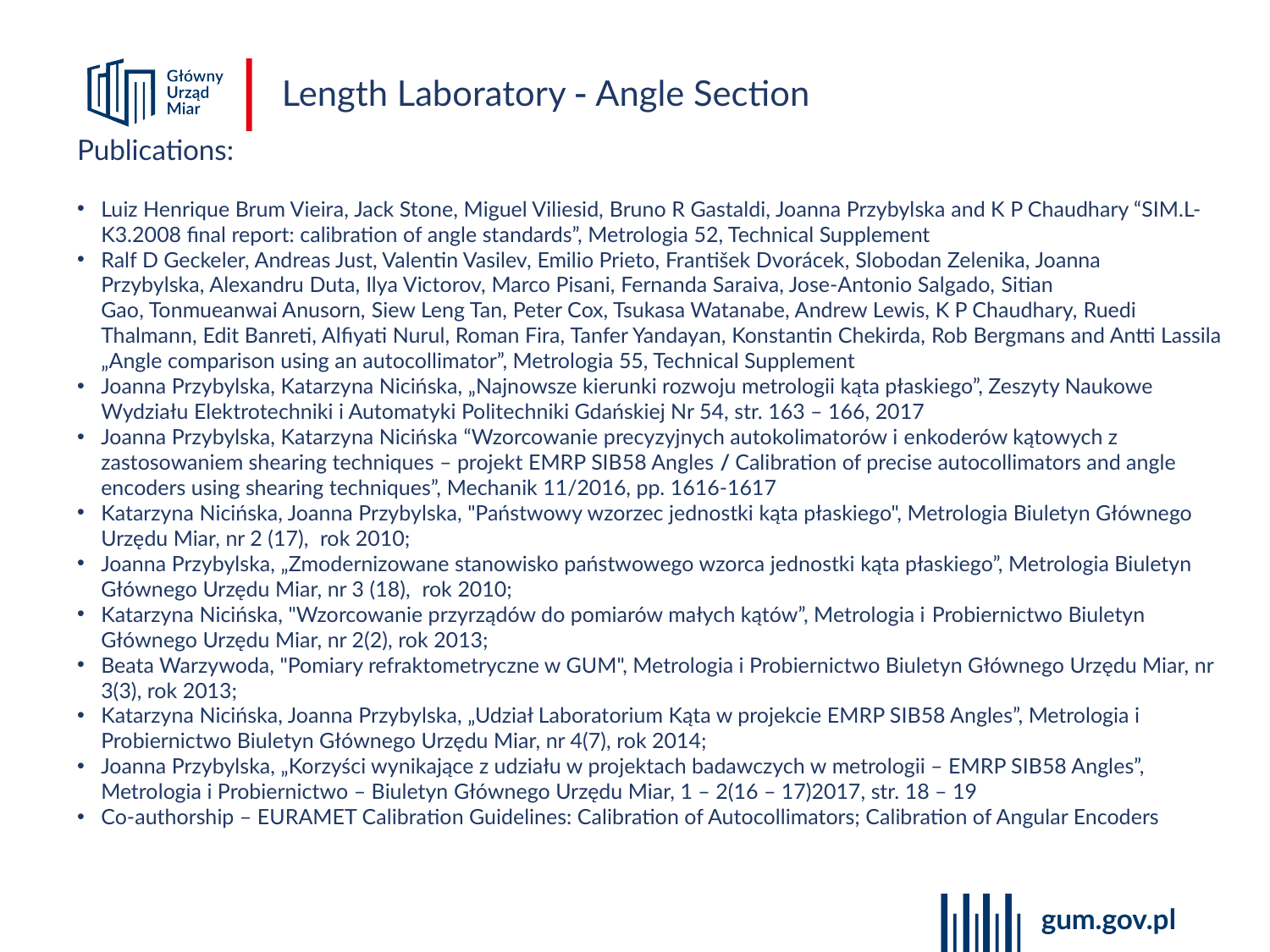

Length Laboratory − Angle Section
Publications:

Luiz Henrique Brum Vieira, Jack Stone, Miguel Viliesid, Bruno R Gastaldi, Joanna Przybylska and K P Chaudhary “SIM.L-K3.2008 final report: calibration of angle standards”, Metrologia 52, Technical Supplement
Ralf D Geckeler, Andreas Just, Valentin Vasilev, Emilio Prieto, František Dvorácek, Slobodan Zelenika, Joanna Przybylska, Alexandru Duta, Ilya Victorov, Marco Pisani, Fernanda Saraiva, Jose-Antonio Salgado, Sitian Gao, Tonmueanwai Anusorn, Siew Leng Tan, Peter Cox, Tsukasa Watanabe, Andrew Lewis, K P Chaudhary, Ruedi Thalmann, Edit Banreti, Alfiyati Nurul, Roman Fira, Tanfer Yandayan, Konstantin Chekirda, Rob Bergmans and Antti Lassila „Angle comparison using an autocollimator”, Metrologia 55, Technical Supplement
Joanna Przybylska, Katarzyna Nicińska, „Najnowsze kierunki rozwoju metrologii kąta płaskiego”, Zeszyty Naukowe Wydziału Elektrotechniki i Automatyki Politechniki Gdańskiej Nr 54, str. 163 – 166, 2017
Joanna Przybylska, Katarzyna Nicińska “Wzorcowanie precyzyjnych autokolimatorów i enkoderów kątowych z zastosowaniem shearing techniques – projekt EMRP SIB58 Angles / Calibration of precise autocollimators and angle encoders using shearing techniques”, Mechanik 11/2016, pp. 1616-1617
Katarzyna Nicińska, Joanna Przybylska, "Państwowy wzorzec jednostki kąta płaskiego", Metrologia Biuletyn Głównego Urzędu Miar, nr 2 (17),  rok 2010;
Joanna Przybylska, „Zmodernizowane stanowisko państwowego wzorca jednostki kąta płaskiego”, Metrologia Biuletyn Głównego Urzędu Miar, nr 3 (18),  rok 2010;
Katarzyna Nicińska, "Wzorcowanie przyrządów do pomiarów małych kątów”, Metrologia i Probiernictwo Biuletyn Głównego Urzędu Miar, nr 2(2), rok 2013;
Beata Warzywoda, "Pomiary refraktometryczne w GUM", Metrologia i Probiernictwo Biuletyn Głównego Urzędu Miar, nr 3(3), rok 2013;
Katarzyna Nicińska, Joanna Przybylska, „Udział Laboratorium Kąta w projekcie EMRP SIB58 Angles”, Metrologia i Probiernictwo Biuletyn Głównego Urzędu Miar, nr 4(7), rok 2014;
Joanna Przybylska, „Korzyści wynikające z udziału w projektach badawczych w metrologii – EMRP SIB58 Angles”, Metrologia i Probiernictwo – Biuletyn Głównego Urzędu Miar, 1 – 2(16 – 17)2017, str. 18 – 19
Co-authorship – EURAMET Calibration Guidelines: Calibration of Autocollimators; Calibration of Angular Encoders